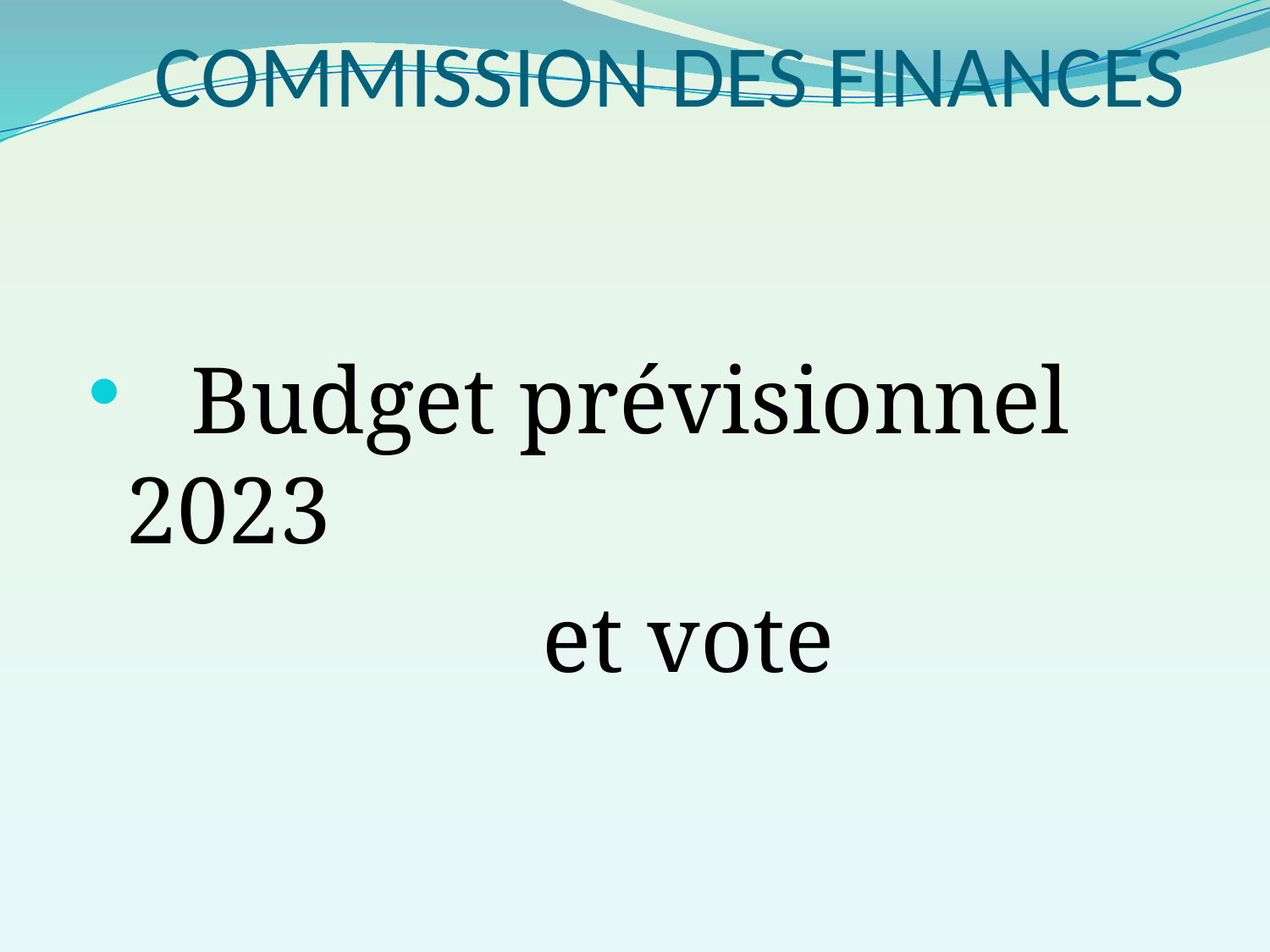

# COMMISSION DES FINANCES
     Budget prévisionnel 2023
                   et vote